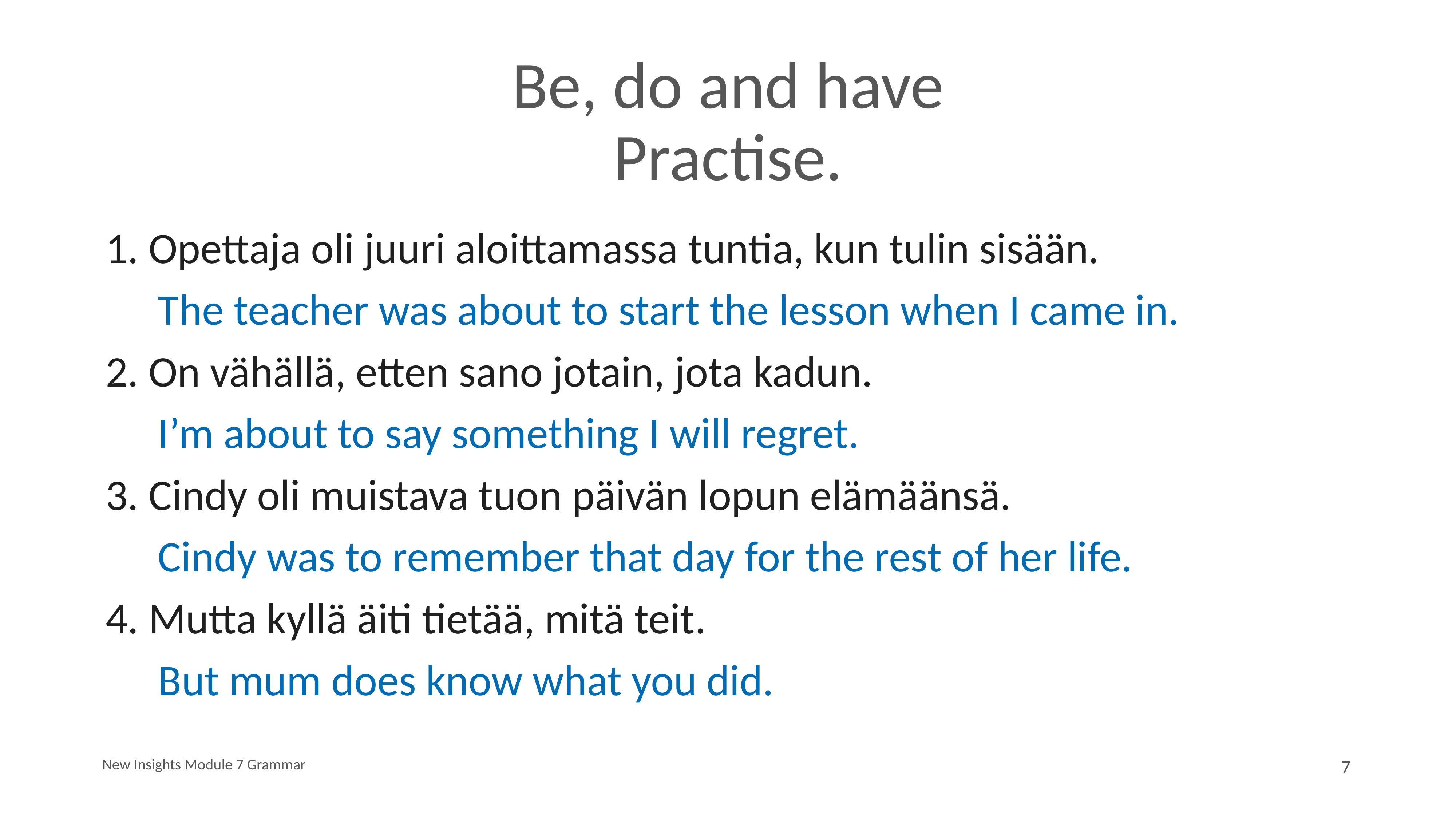

# Be, do and have
Practise.
1. Opettaja oli juuri aloittamassa tuntia, kun tulin sisään.
		The teacher was about to start the lesson when I came in.
2. On vähällä, etten sano jotain, jota kadun.
		I’m about to say something I will regret.
3. Cindy oli muistava tuon päivän lopun elämäänsä.
		Cindy was to remember that day for the rest of her life.
4. Mutta kyllä äiti tietää, mitä teit.
		But mum does know what you did.
New Insights Module 7 Grammar
7